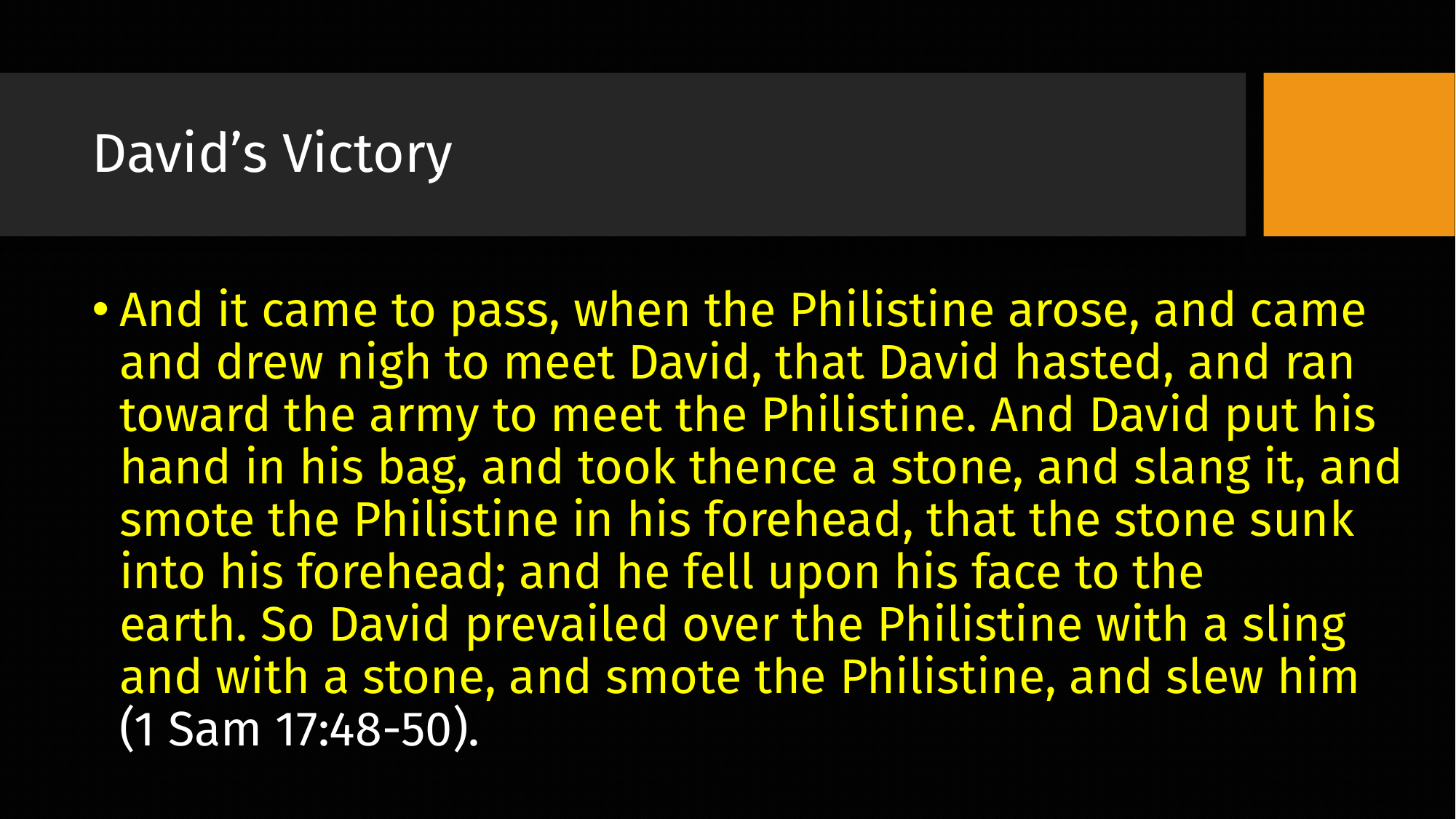

# David’s Victory
And it came to pass, when the Philistine arose, and came and drew nigh to meet David, that David hasted, and ran toward the army to meet the Philistine. And David put his hand in his bag, and took thence a stone, and slang it, and smote the Philistine in his forehead, that the stone sunk into his forehead; and he fell upon his face to the earth. So David prevailed over the Philistine with a sling and with a stone, and smote the Philistine, and slew him (1 Sam 17:48-50).